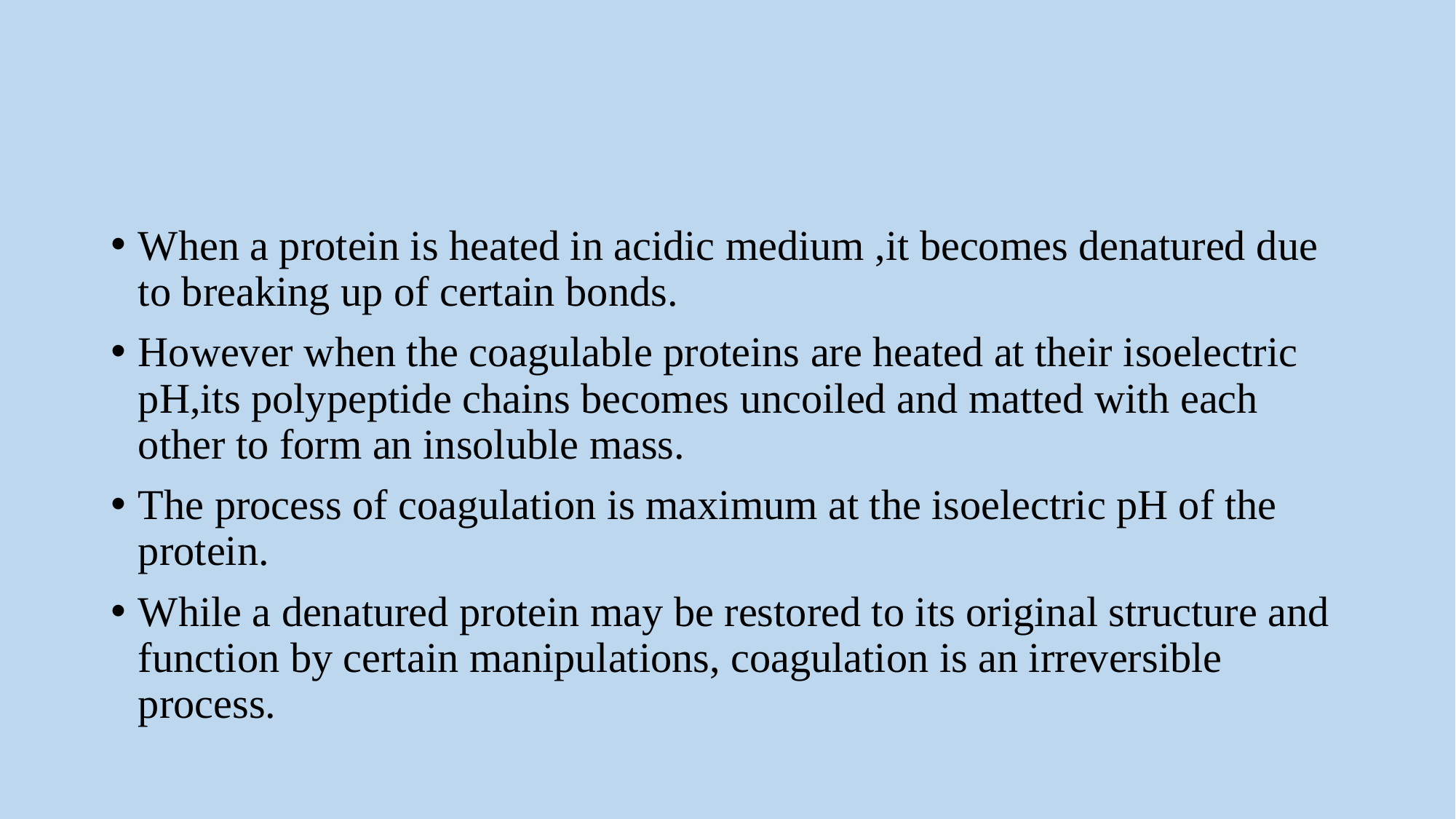

#
When a protein is heated in acidic medium ,it becomes denatured due to breaking up of certain bonds.
However when the coagulable proteins are heated at their isoelectric pH,its polypeptide chains becomes uncoiled and matted with each other to form an insoluble mass.
The process of coagulation is maximum at the isoelectric pH of the protein.
While a denatured protein may be restored to its original structure and function by certain manipulations, coagulation is an irreversible process.